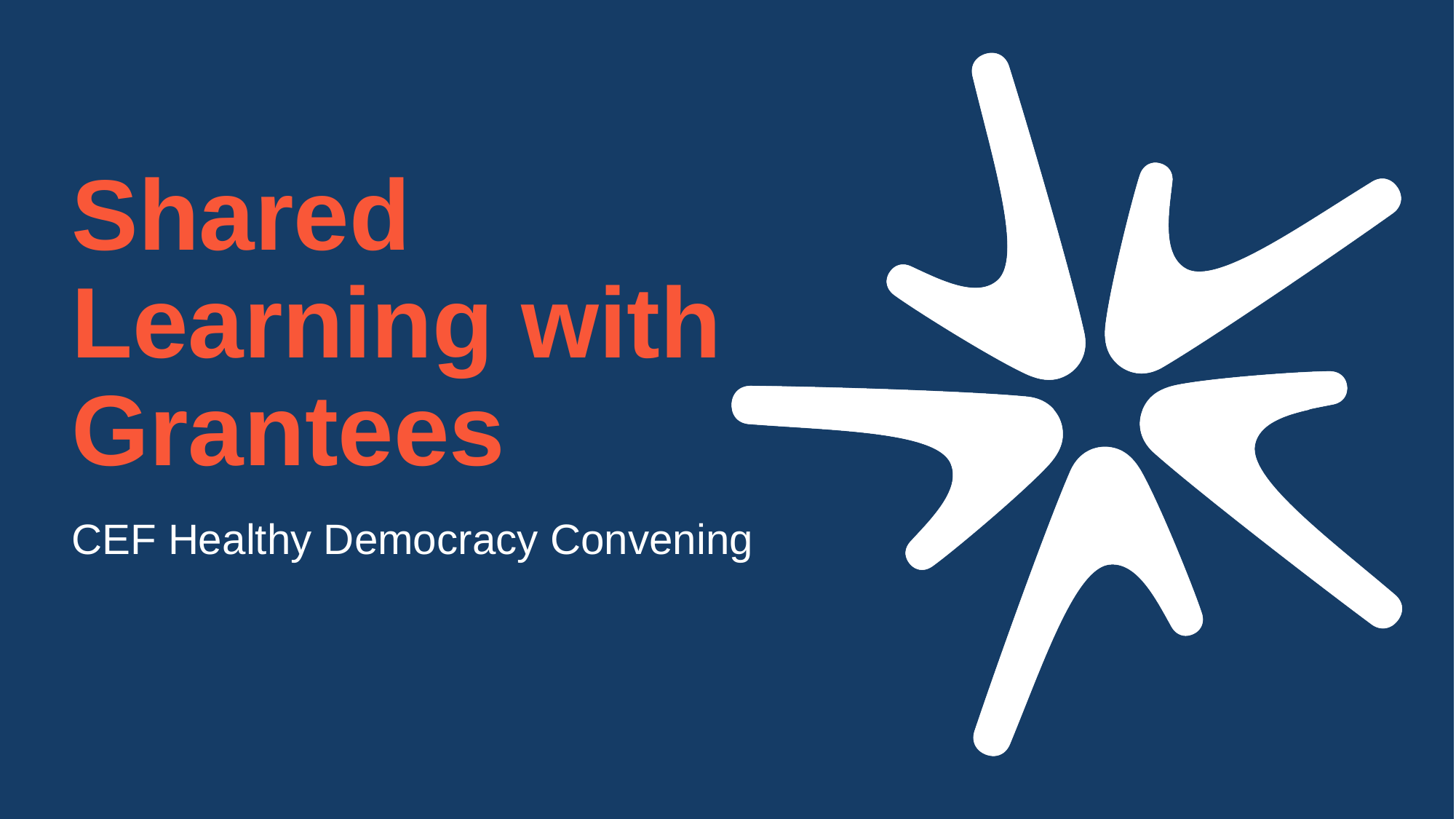

# Shared Learning with Grantees
CEF Healthy Democracy Convening